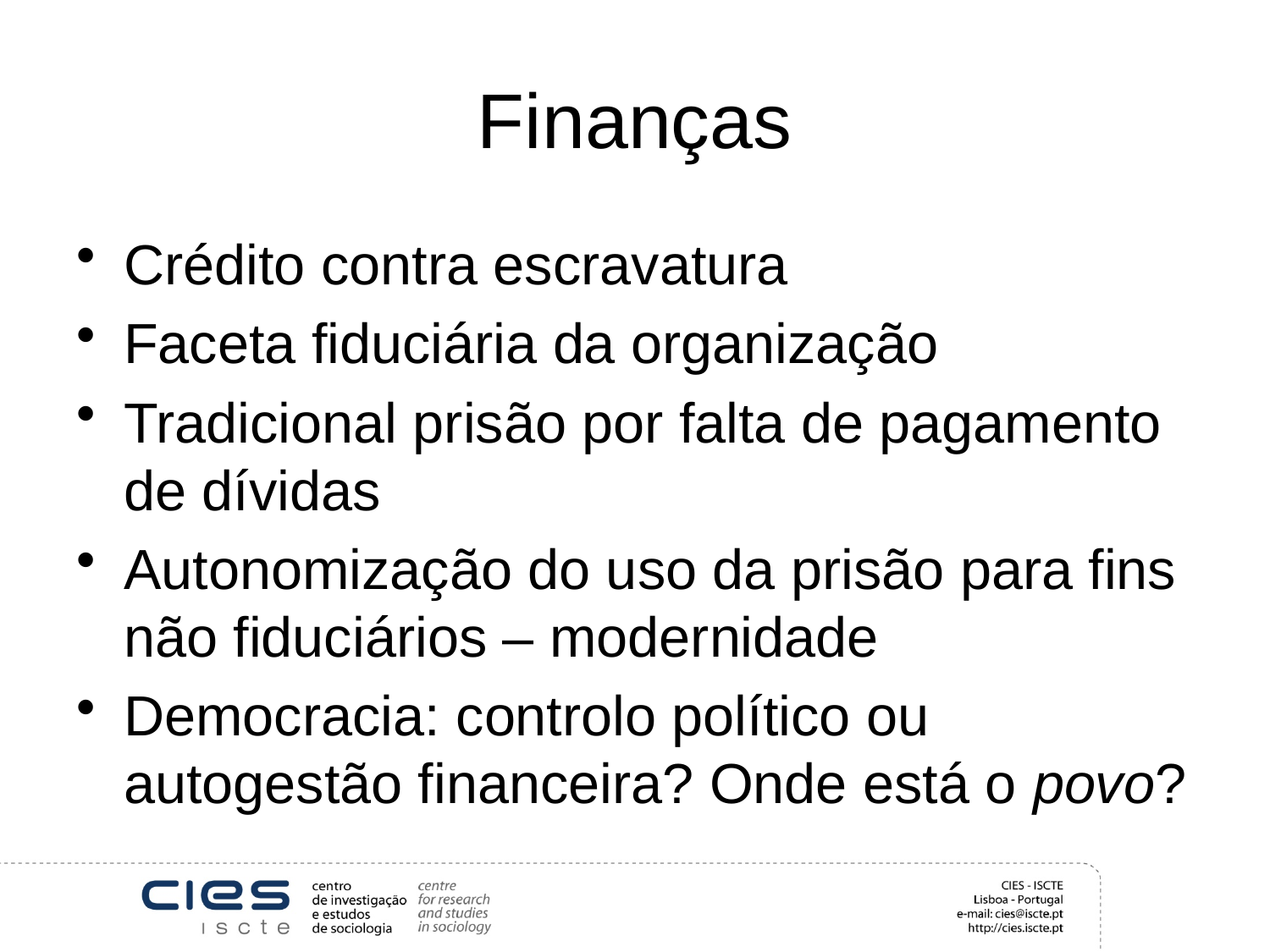

# Finanças
Crédito contra escravatura
Faceta fiduciária da organização
Tradicional prisão por falta de pagamento de dívidas
Autonomização do uso da prisão para fins não fiduciários – modernidade
Democracia: controlo político ou autogestão financeira? Onde está o povo?